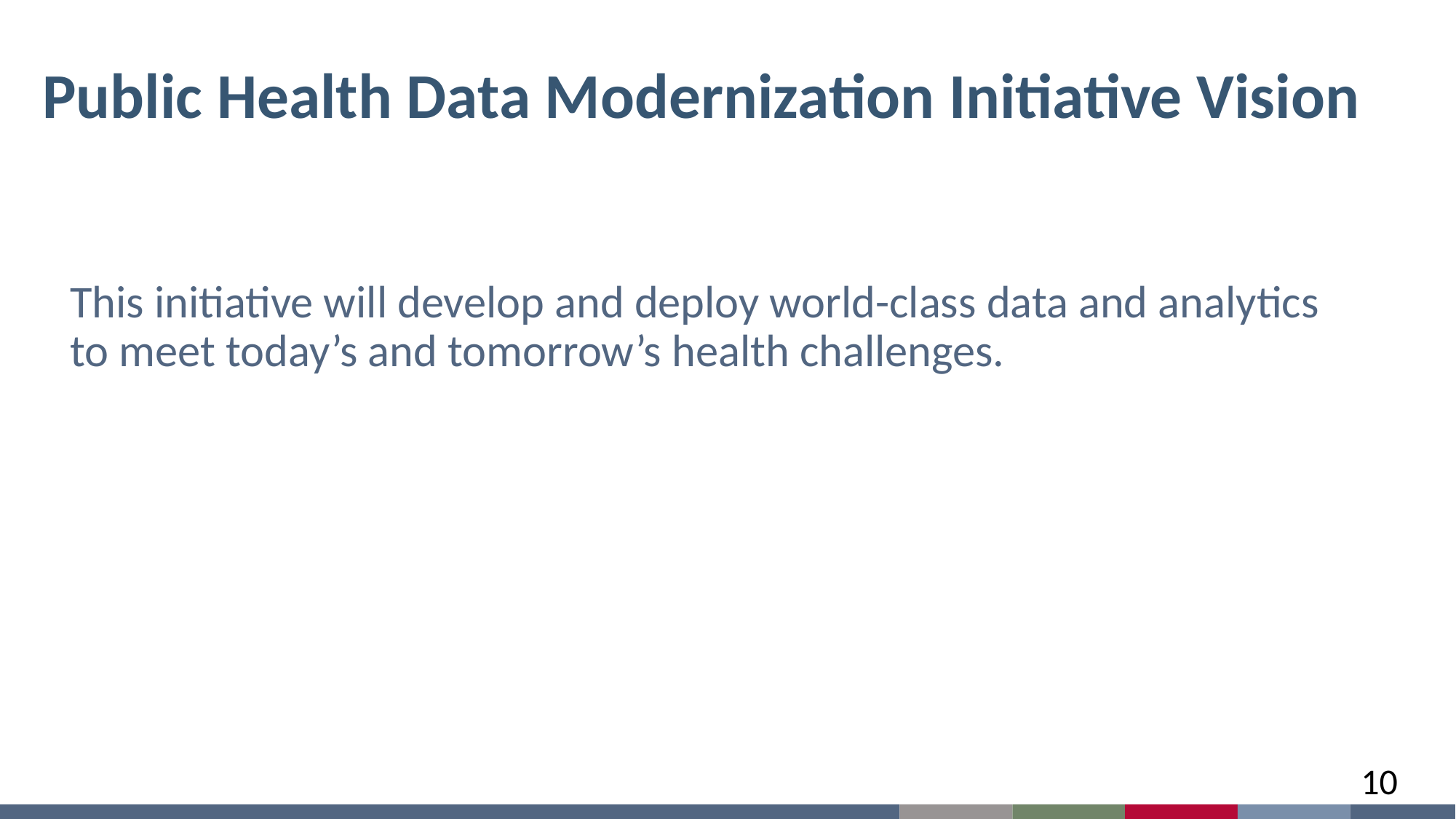

# Public Health Data Modernization Initiative Vision
This initiative will develop and deploy world-class data and analytics to meet today’s and tomorrow’s health challenges.